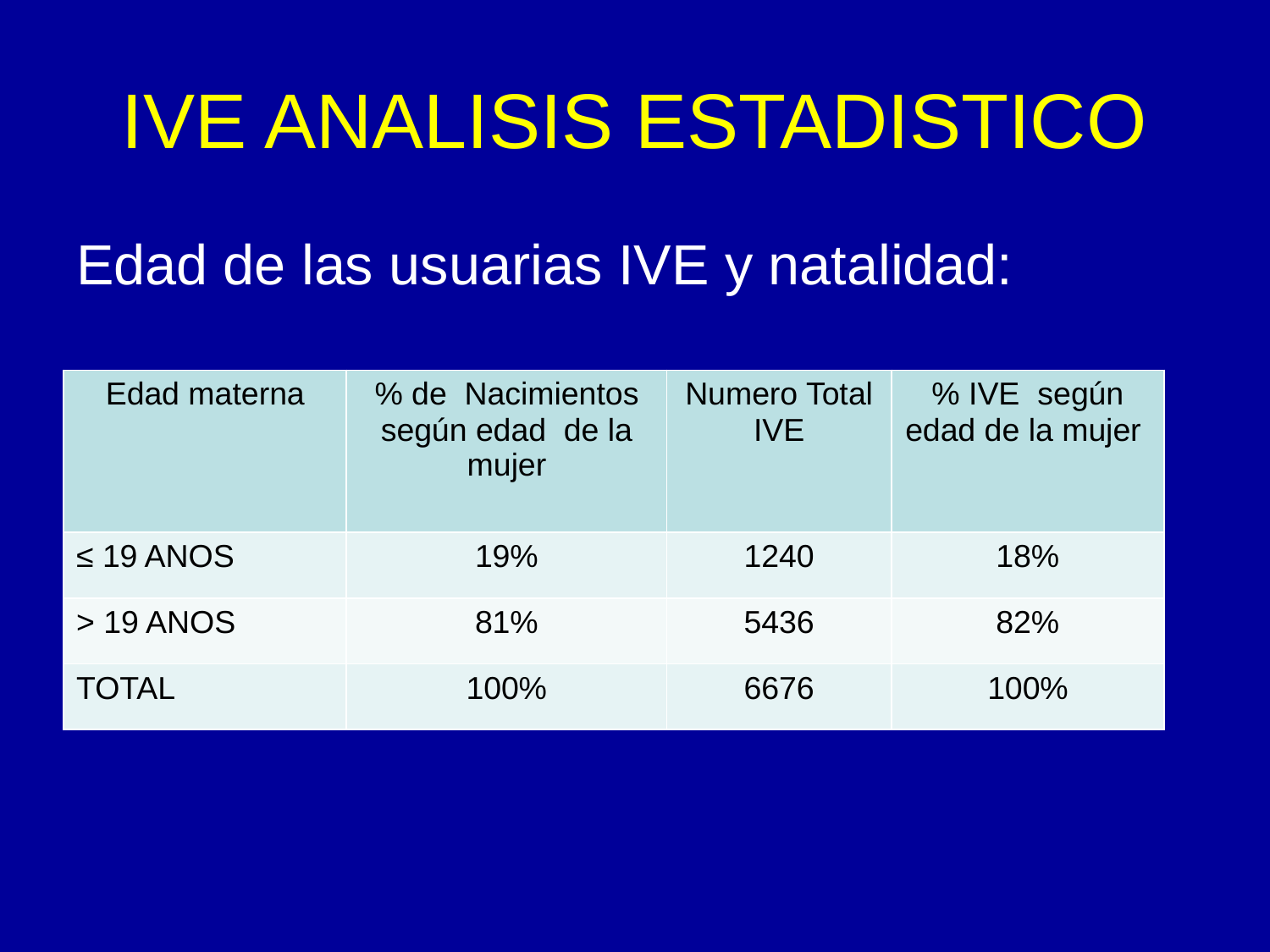

# IVE ANALISIS ESTADISTICO
Edad de las usuarias IVE y natalidad:

| Edad materna | % de Nacimientos según edad de la mujer | Numero Total IVE | % IVE según edad de la mujer |
| --- | --- | --- | --- |
| ≤ 19 ANOS | 19% | 1240 | 18% |
| > 19 ANOS | 81% | 5436 | 82% |
| TOTAL | 100% | 6676 | 100% |